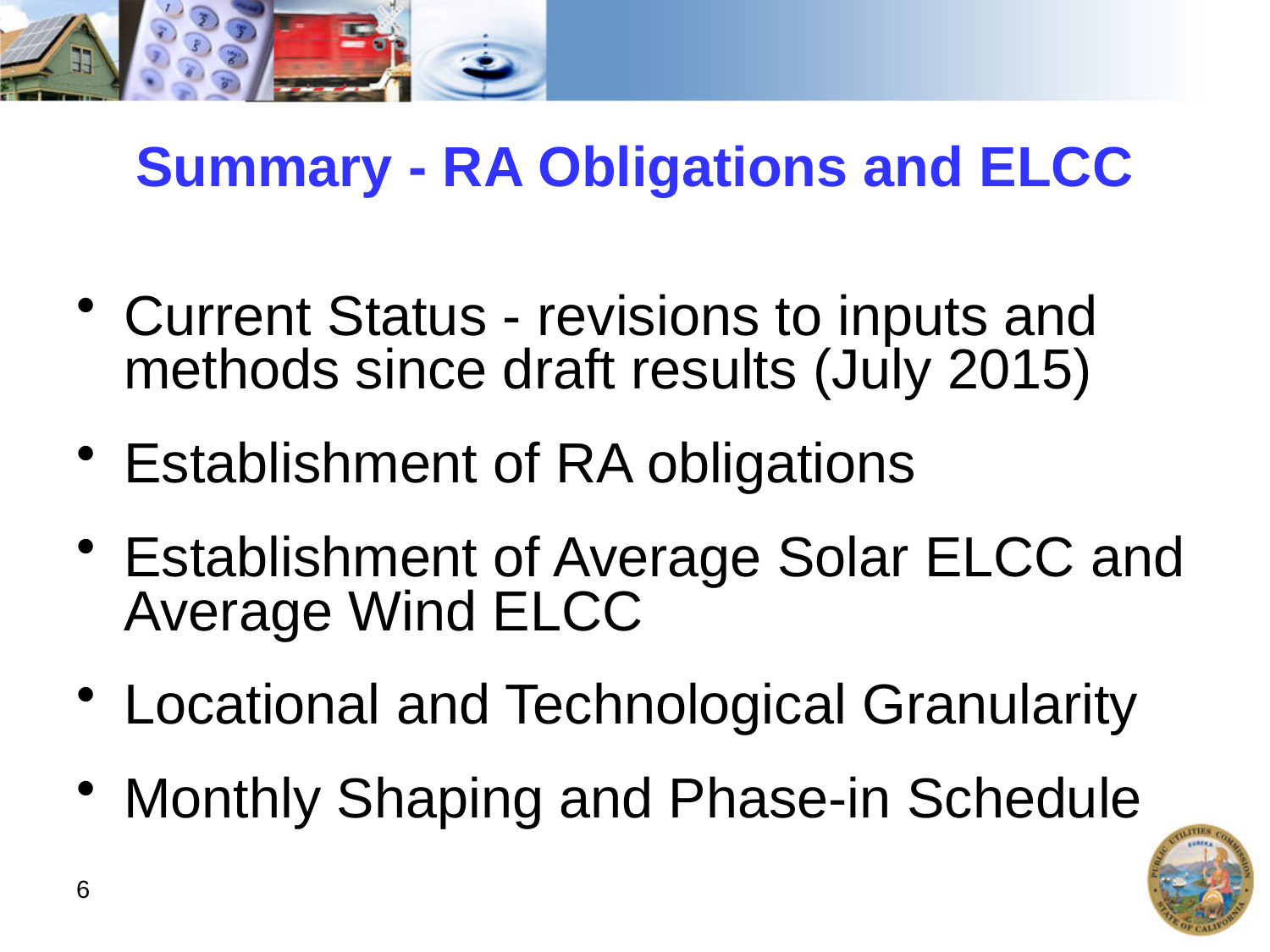

# Summary - RA Obligations and ELCC
Current Status - revisions to inputs and methods since draft results (July 2015)
Establishment of RA obligations
Establishment of Average Solar ELCC and Average Wind ELCC
Locational and Technological Granularity
Monthly Shaping and Phase-in Schedule

6